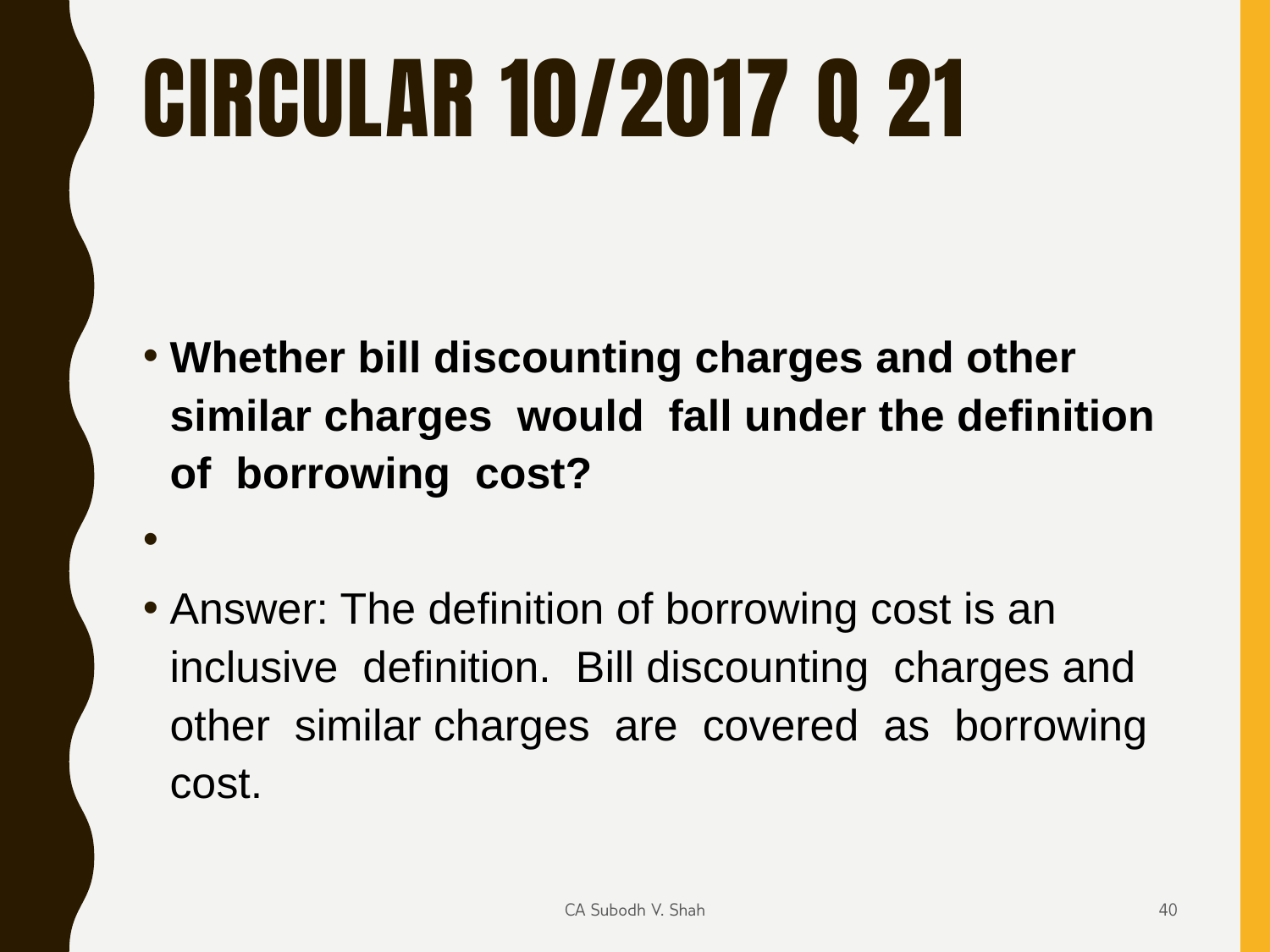

# Circular 10/2017 Q 21
Whether bill discounting charges and other similar charges  would  fall under the definition of  borrowing  cost?

Answer: The definition of borrowing cost is an  inclusive  definition.  Bill discounting  charges and other  similar charges  are  covered  as  borrowing cost.
CA Subodh V. Shah
40